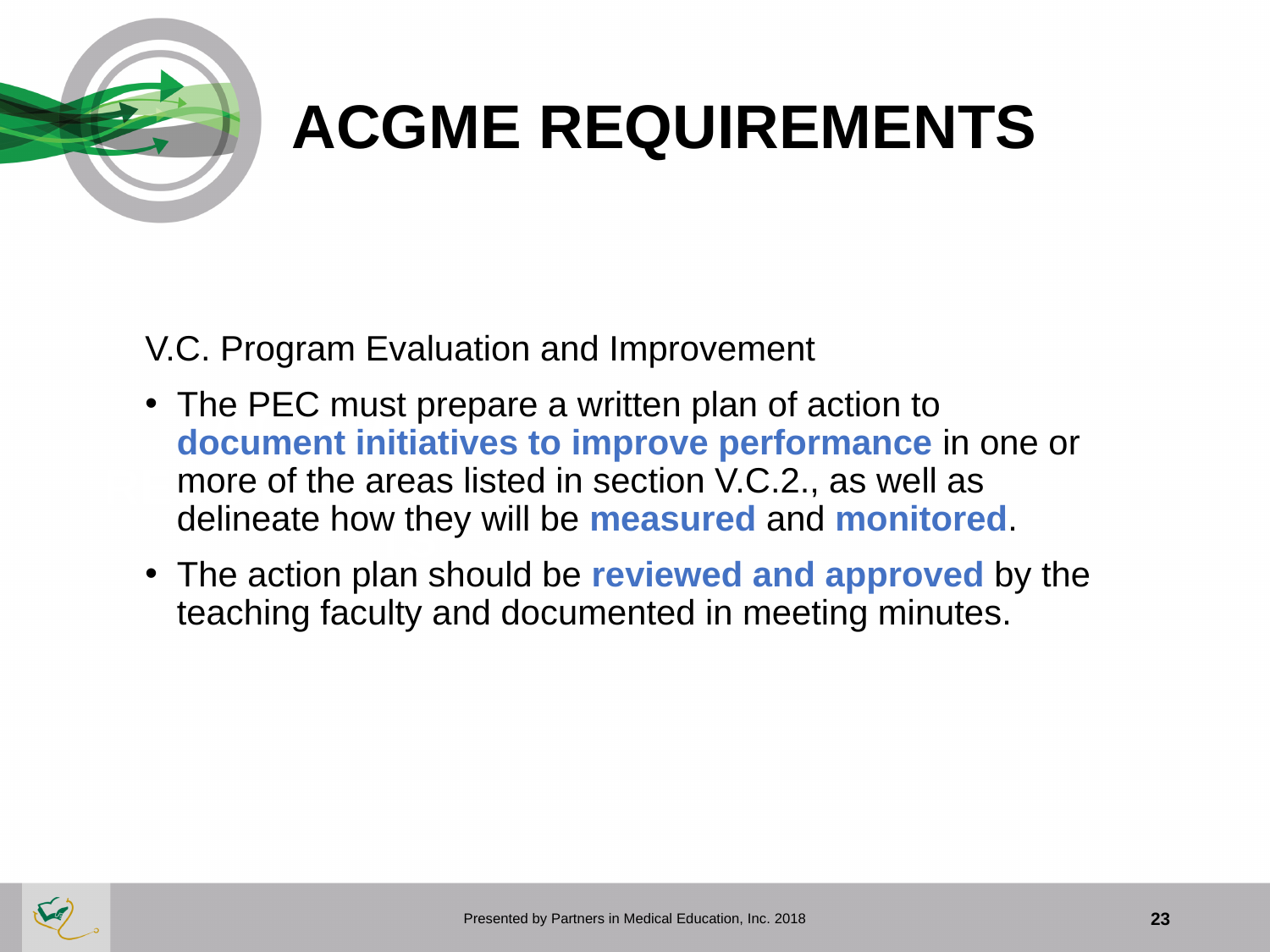

ACGME REQUIREMENTS
# ACGME REQUIREMENTS
V.C. Program Evaluation and Improvement
The PEC must prepare a written plan of action to document initiatives to improve performance in one or more of the areas listed in section V.C.2., as well as delineate how they will be measured and monitored.
The action plan should be reviewed and approved by the teaching faculty and documented in meeting minutes.
Presented by Partners in Medical Education, Inc. 2018
23